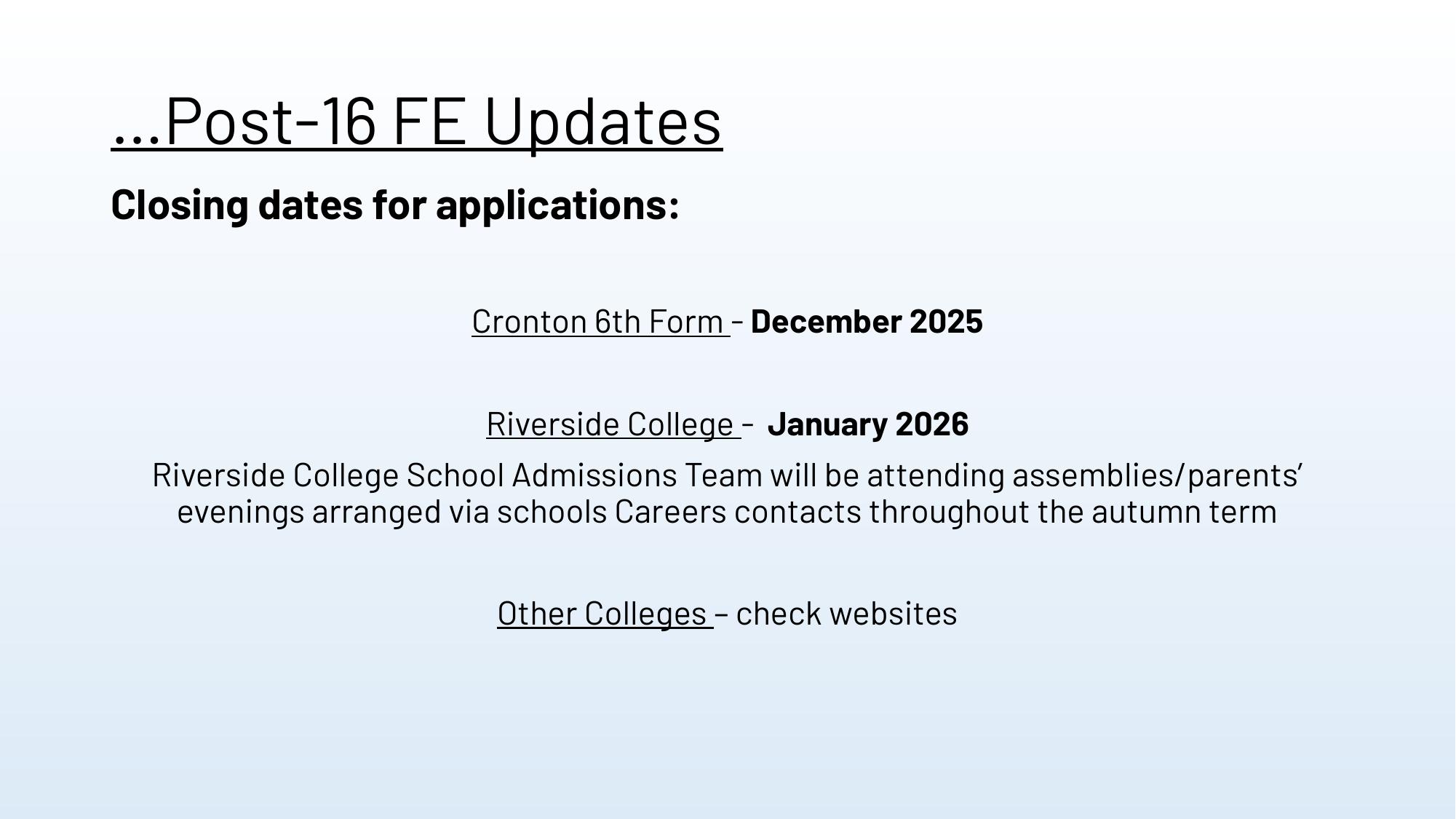

# …Post-16 FE Updates
Closing dates for applications:

Cronton 6th Form - December 2025

Riverside College -  January 2026
Riverside College School Admissions Team will be attending assemblies/parents’ evenings arranged via schools Careers contacts throughout the autumn term

Other Colleges – check websites